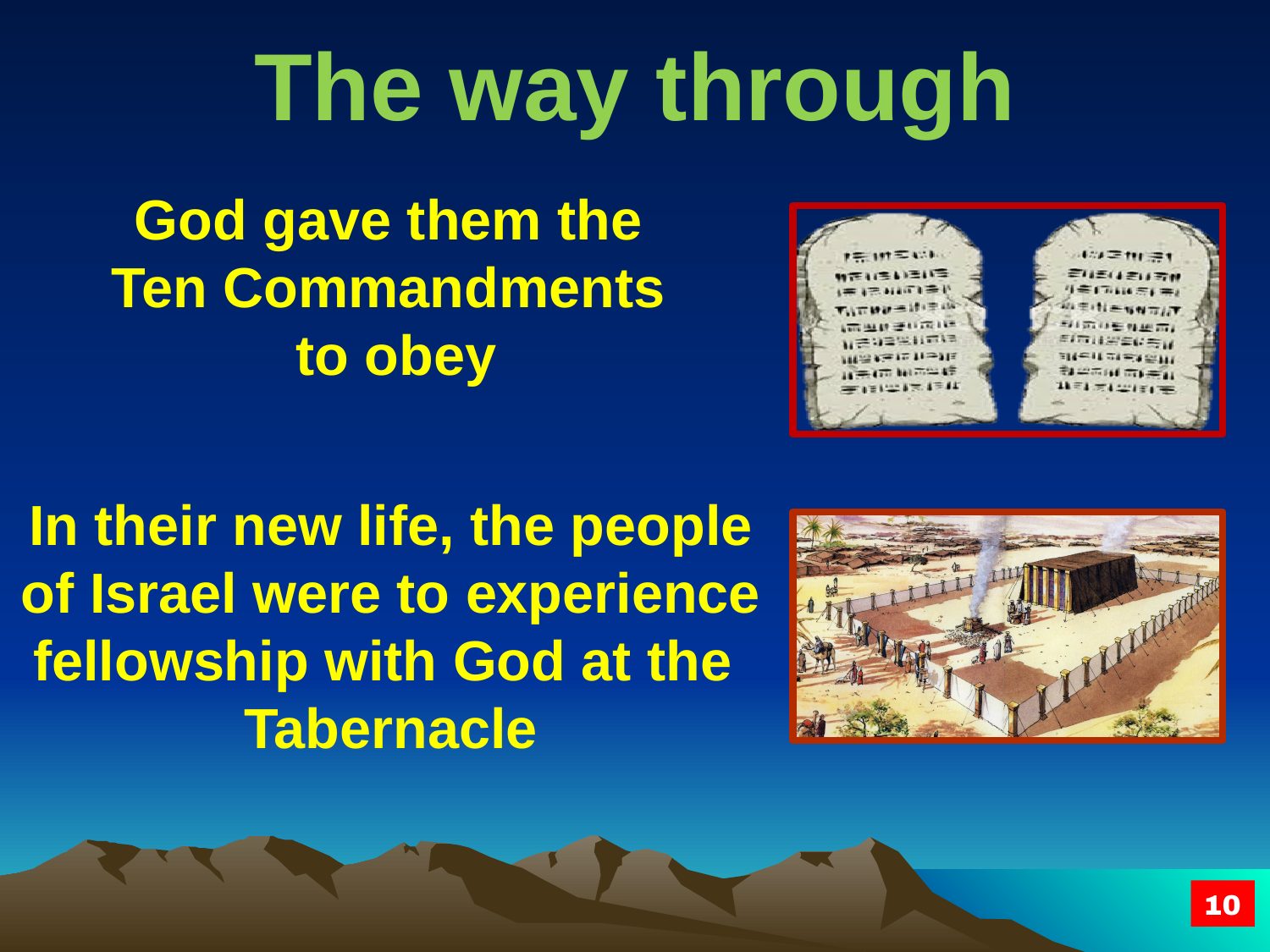

# The way through
God gave them the
Ten Commandments
to obey

In their new life, the people of Israel were to experience fellowship with God at the  Tabernacle

10